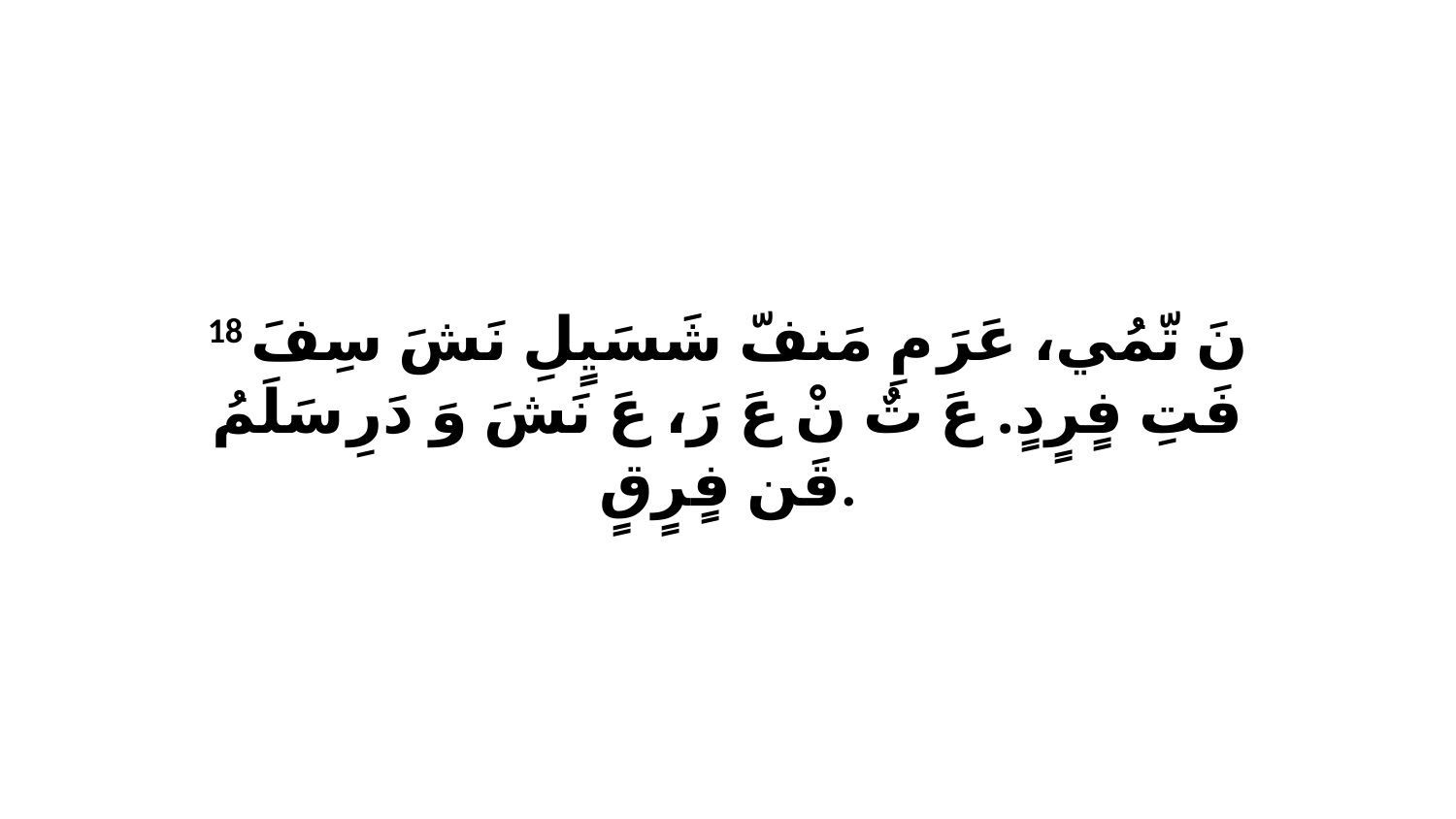

18 نَ تّمُي، عَرَ مِ مَنفّ شَسَيٍلِ نَشَ سِفَ فَتِ فٍرٍدٍ. عَ تٌ نْ عَ رَ، عَ نَشَ وَ دَرِ سَلَمُ قَن فٍرٍقٍ.